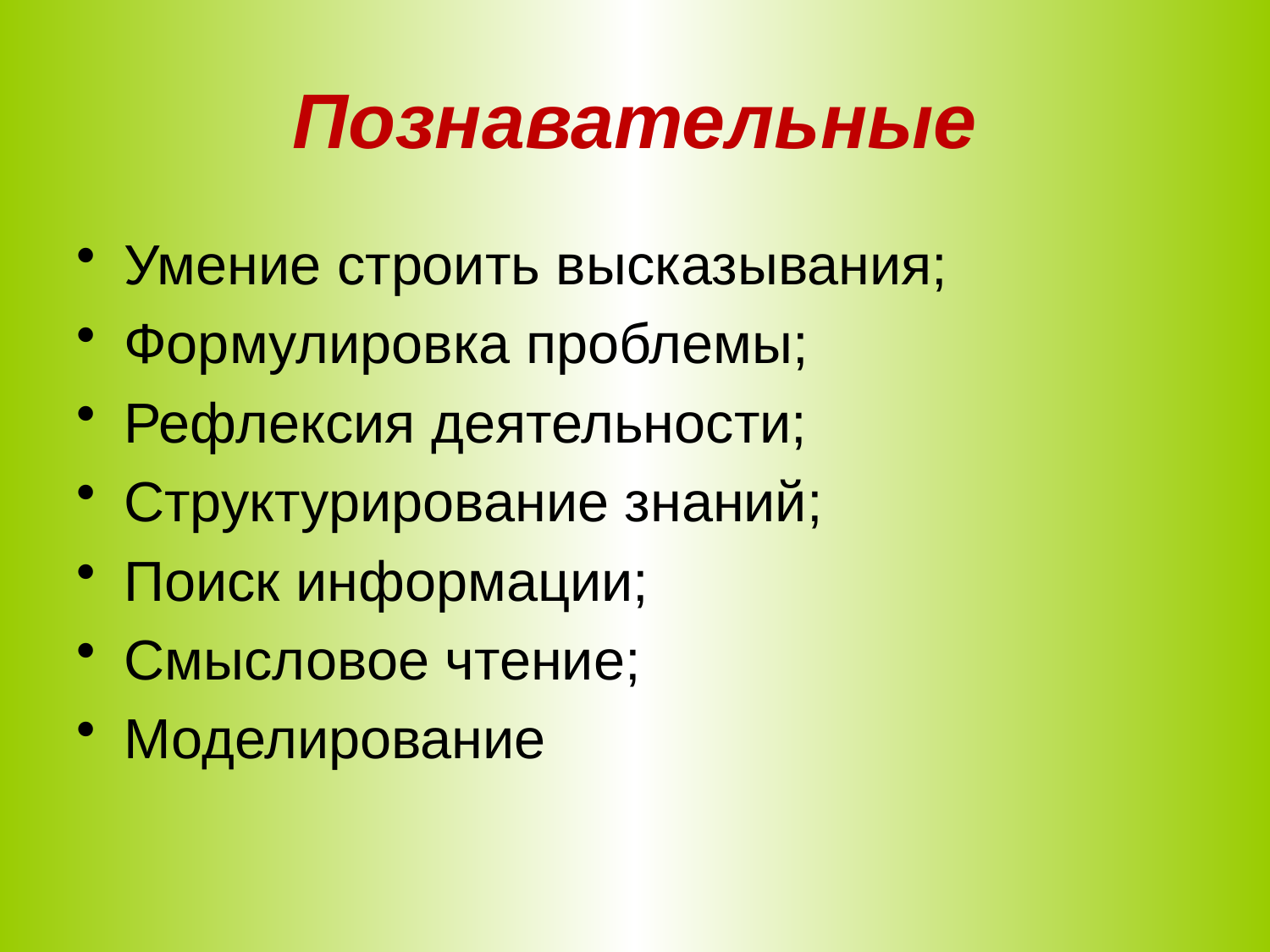

# Познавательные
Умение строить высказывания;
Формулировка проблемы;
Рефлексия деятельности;
Структурирование знаний;
Поиск информации;
Смысловое чтение;
Моделирование